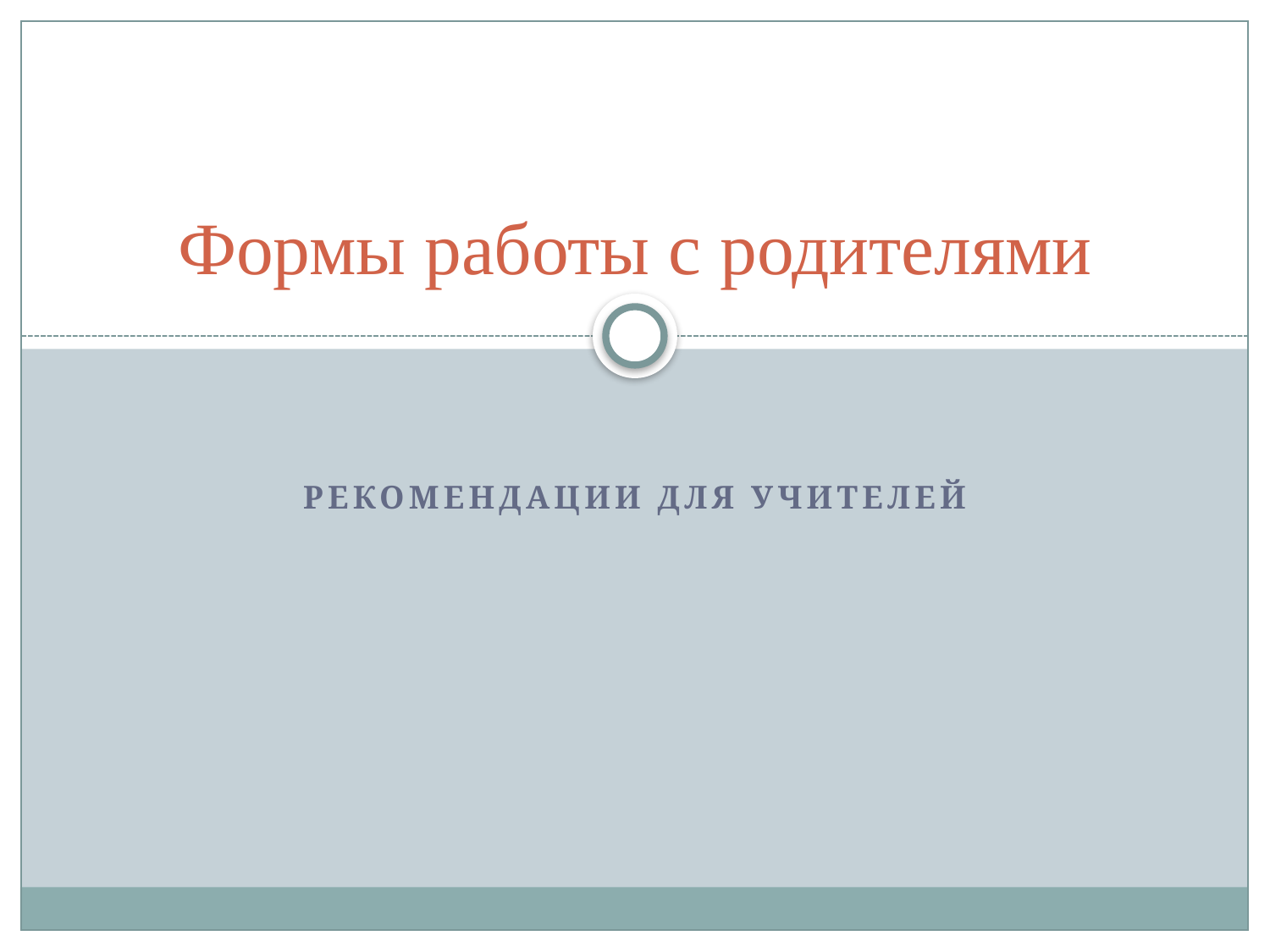

# Формы работы с родителями

Рекомендации для учителей